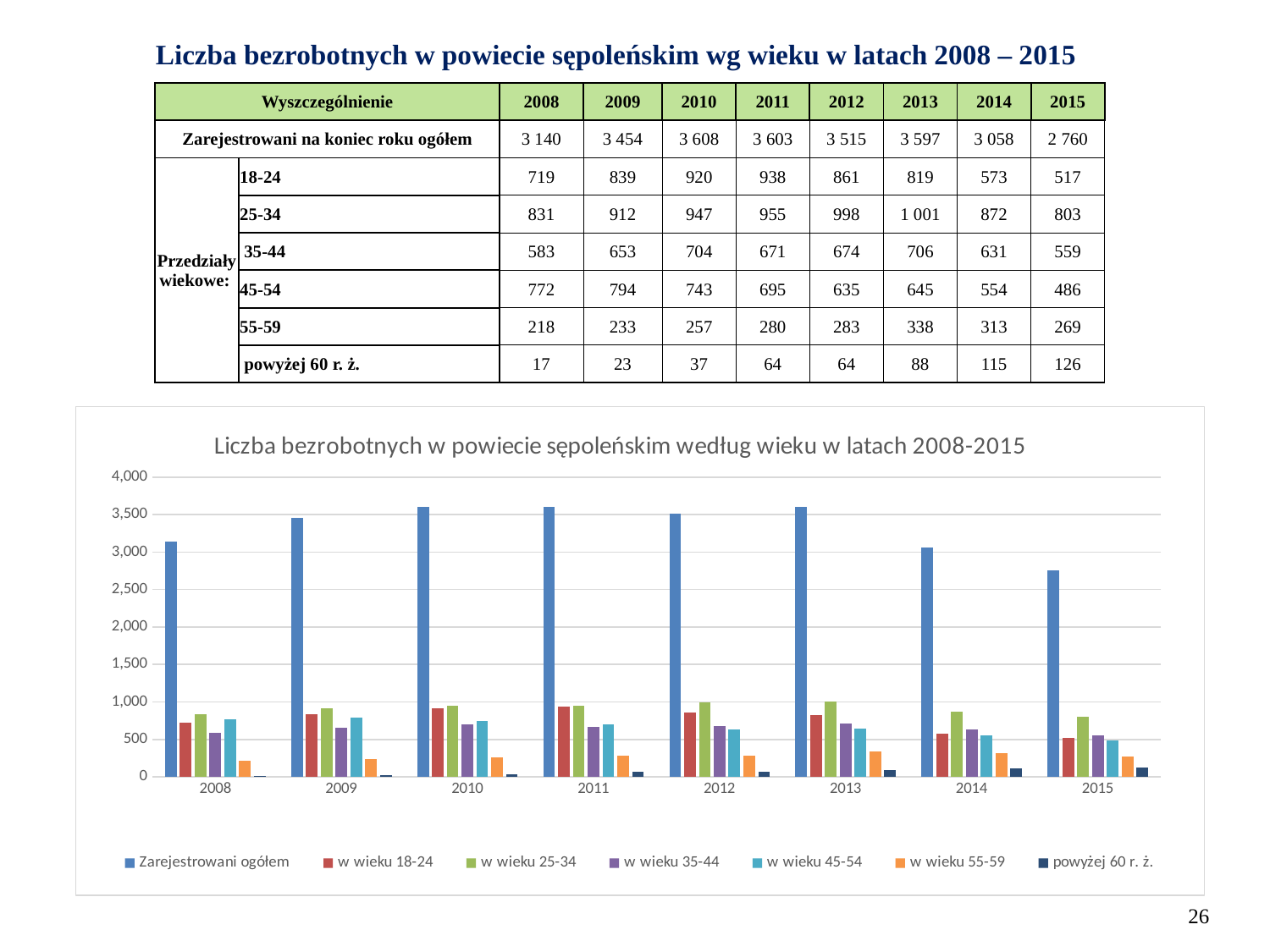

Liczba bezrobotnych w powiecie sępoleńskim wg wieku w latach 2008 – 2015
| Wyszczególnienie |  | 2008 | 2009 | 2010 | 2011 | 2012 | 2013 | 2014 | 2015 |
| --- | --- | --- | --- | --- | --- | --- | --- | --- | --- |
| Zarejestrowani na koniec roku ogółem |  | 3 140 | 3 454 | 3 608 | 3 603 | 3 515 | 3 597 | 3 058 | 2 760 |
| Przedziały wiekowe: | 18-24 | 719 | 839 | 920 | 938 | 861 | 819 | 573 | 517 |
|  | 25-34 | 831 | 912 | 947 | 955 | 998 | 1 001 | 872 | 803 |
|  | 35-44 | 583 | 653 | 704 | 671 | 674 | 706 | 631 | 559 |
|  | 45-54 | 772 | 794 | 743 | 695 | 635 | 645 | 554 | 486 |
|  | 55-59 | 218 | 233 | 257 | 280 | 283 | 338 | 313 | 269 |
|  | powyżej 60 r. ż. | 17 | 23 | 37 | 64 | 64 | 88 | 115 | 126 |

### Chart: Liczba bezrobotnych w powiecie sępoleńskim według wieku w latach 2008-2015

| Category | Zarejestrowani ogółem | w wieku 18-24 | w wieku 25-34 | w wieku 35-44 | w wieku 45-54 | w wieku 55-59 | powyżej 60 r. ż. |
|---|---|---|---|---|---|---|---|
| 2008 | 3140.0 | 719.0 | 831.0 | 583.0 | 772.0 | 218.0 | 17.0 |
| 2009 | 3454.0 | 839.0 | 912.0 | 653.0 | 794.0 | 233.0 | 23.0 |
| 2010 | 3608.0 | 920.0 | 947.0 | 704.0 | 743.0 | 257.0 | 37.0 |
| 2011 | 3603.0 | 938.0 | 955.0 | 671.0 | 695.0 | 280.0 | 64.0 |
| 2012 | 3515.0 | 861.0 | 998.0 | 674.0 | 635.0 | 283.0 | 64.0 |
| 2013 | 3597.0 | 819.0 | 1001.0 | 706.0 | 645.0 | 338.0 | 88.0 |
| 2014 | 3058.0 | 573.0 | 872.0 | 631.0 | 554.0 | 313.0 | 115.0 |
| 2015 | 2760.0 | 517.0 | 803.0 | 559.0 | 486.0 | 269.0 | 126.0 |
26